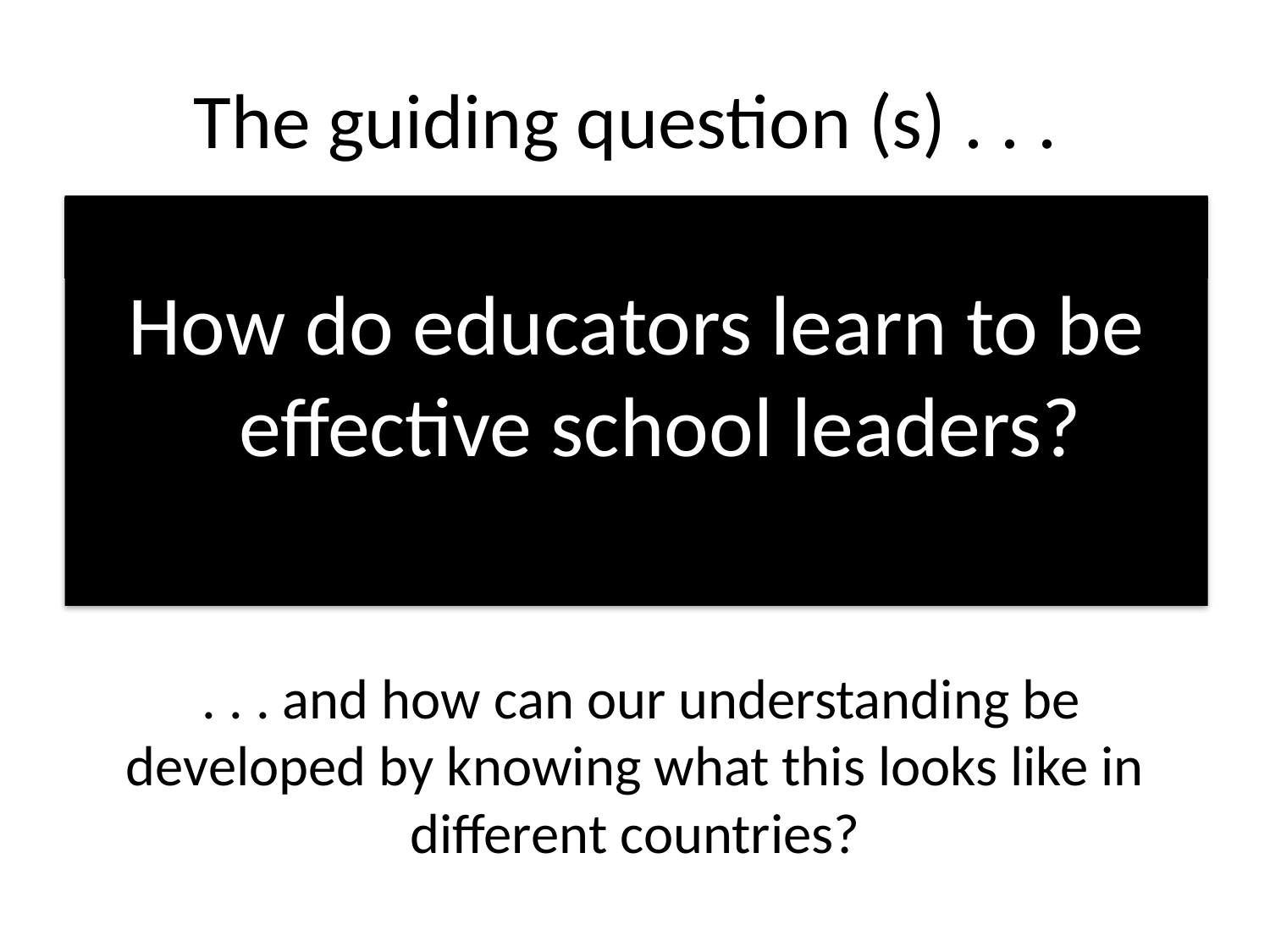

# The guiding question (s) . . .

How do educators learn to be effective school leaders?
 . . . and how can our understanding be developed by knowing what this looks like in different countries?